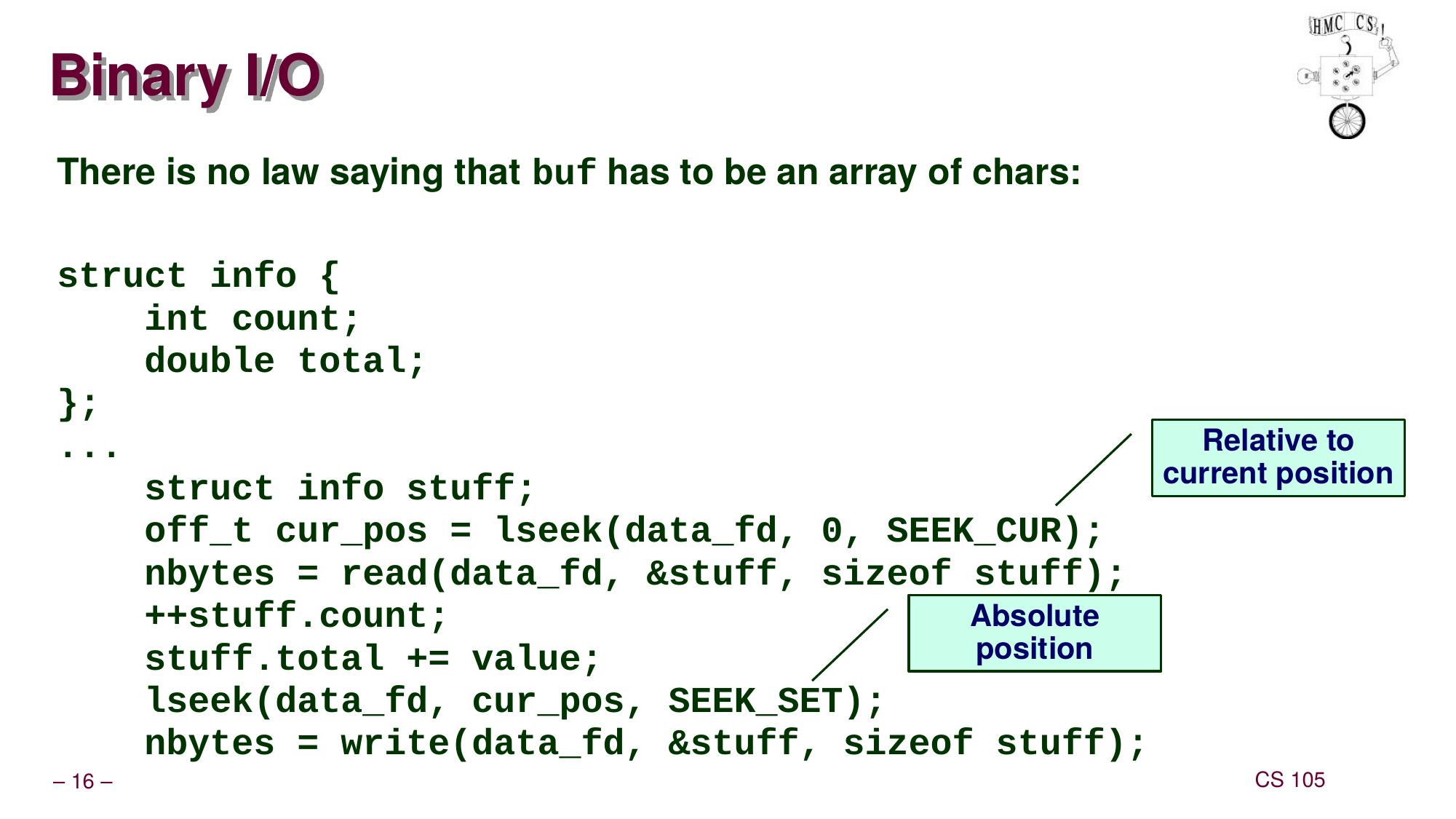

# Binary I/O
There is no law saying that buf has to be an array of chars:

struct info {
    int count;
    double total;
};
...
    struct info stuff;
    off_t cur_pos = lseek(data_fd, 0, SEEK_CUR);
    nbytes = read(data_fd, &stuff, sizeof stuff);
    ++stuff.count;
    stuff.total += value;
    lseek(data_fd, cur_pos, SEEK_SET);
    nbytes = write(data_fd, &stuff, sizeof stuff);

Relative to current position
Absolute position